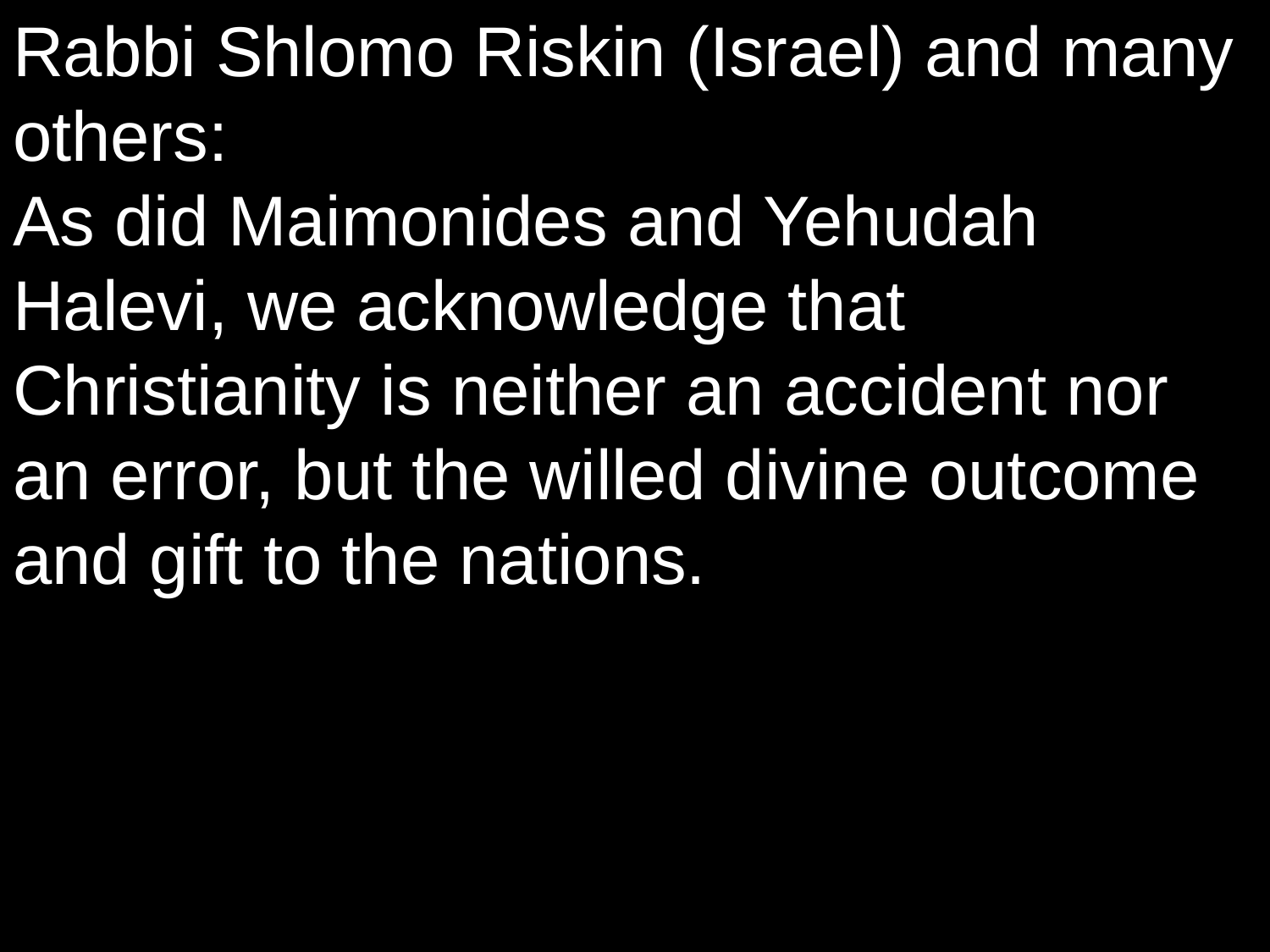

Rabbi Shlomo Riskin (Israel) and many others:
As did Maimonides and Yehudah Halevi, we acknowledge that Christianity is neither an accident nor an error, but the willed divine outcome and gift to the nations.